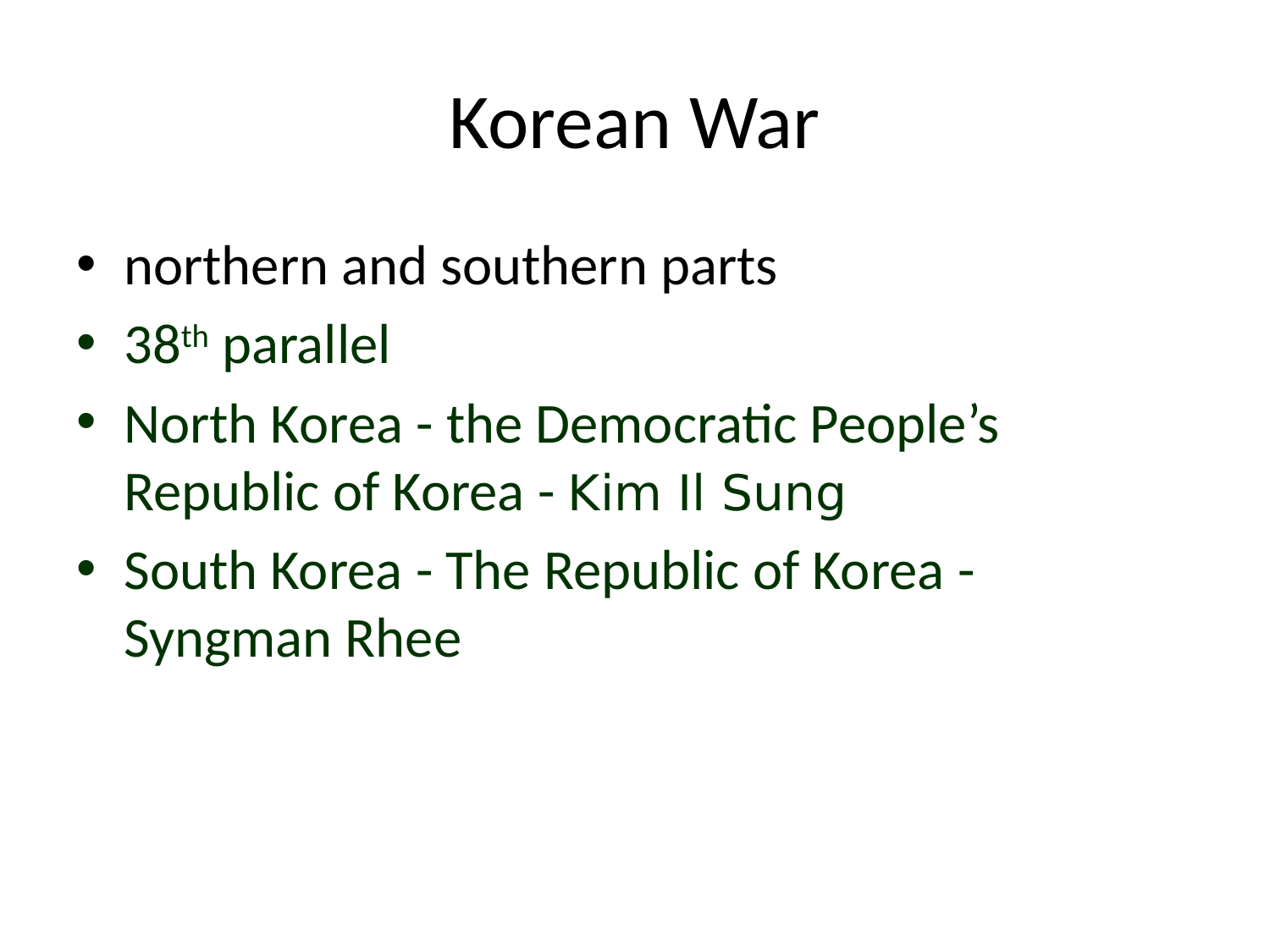

# Korean War
northern and southern parts
38th parallel
North Korea - the Democratic People’s Republic of Korea - Kim Il Sung
South Korea - The Republic of Korea - Syngman Rhee